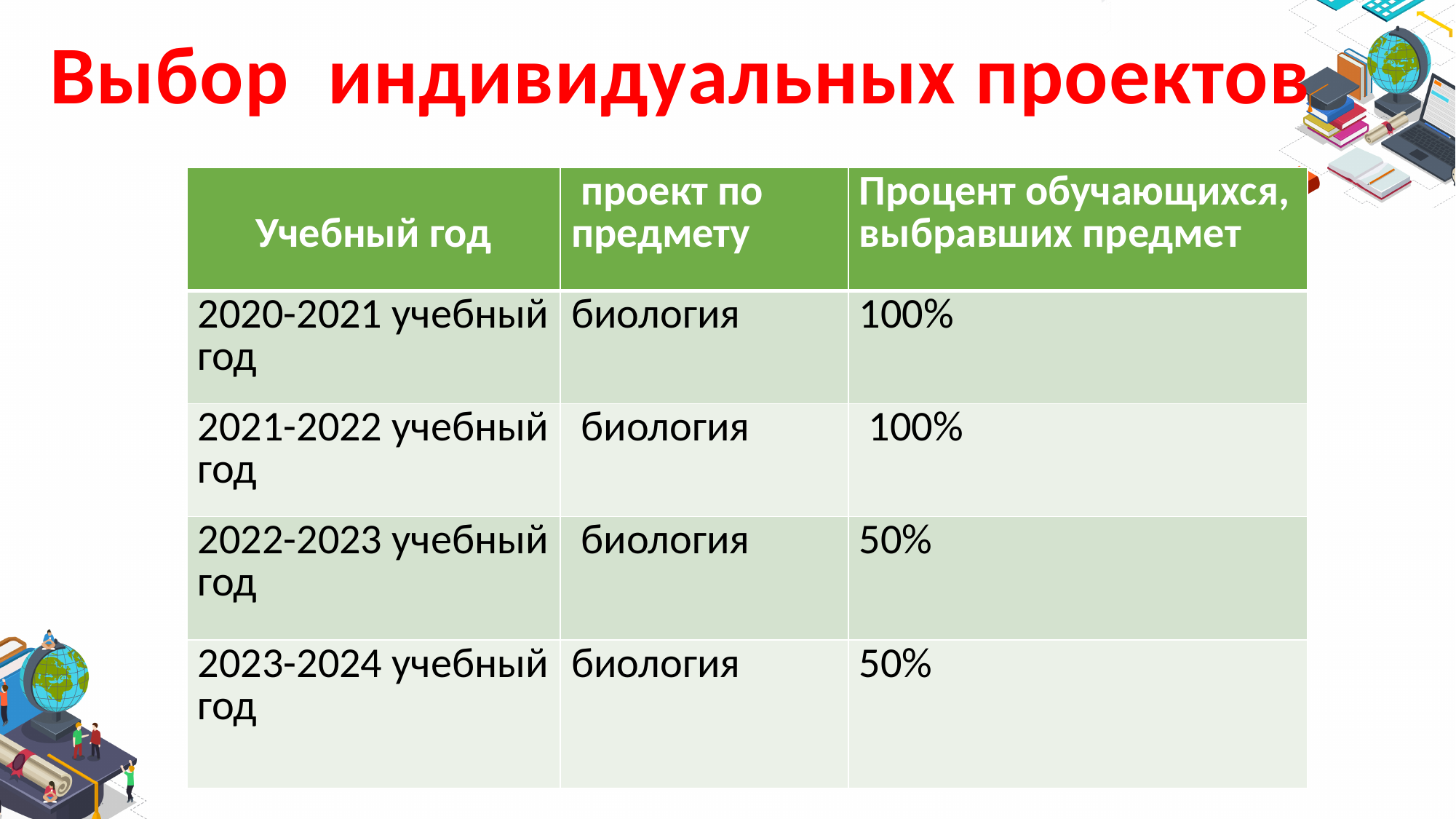

Выбор  индивидуальных проектов
| Учебный год | проект по предмету | Процент обучающихся, выбравших предмет |
| --- | --- | --- |
| 2020-2021 учебный год | биология | 100% |
| 2021-2022 учебный год | биология | 100% |
| 2022-2023 учебный год | биология | 50% |
| 2023-2024 учебный год | биология | 50% |